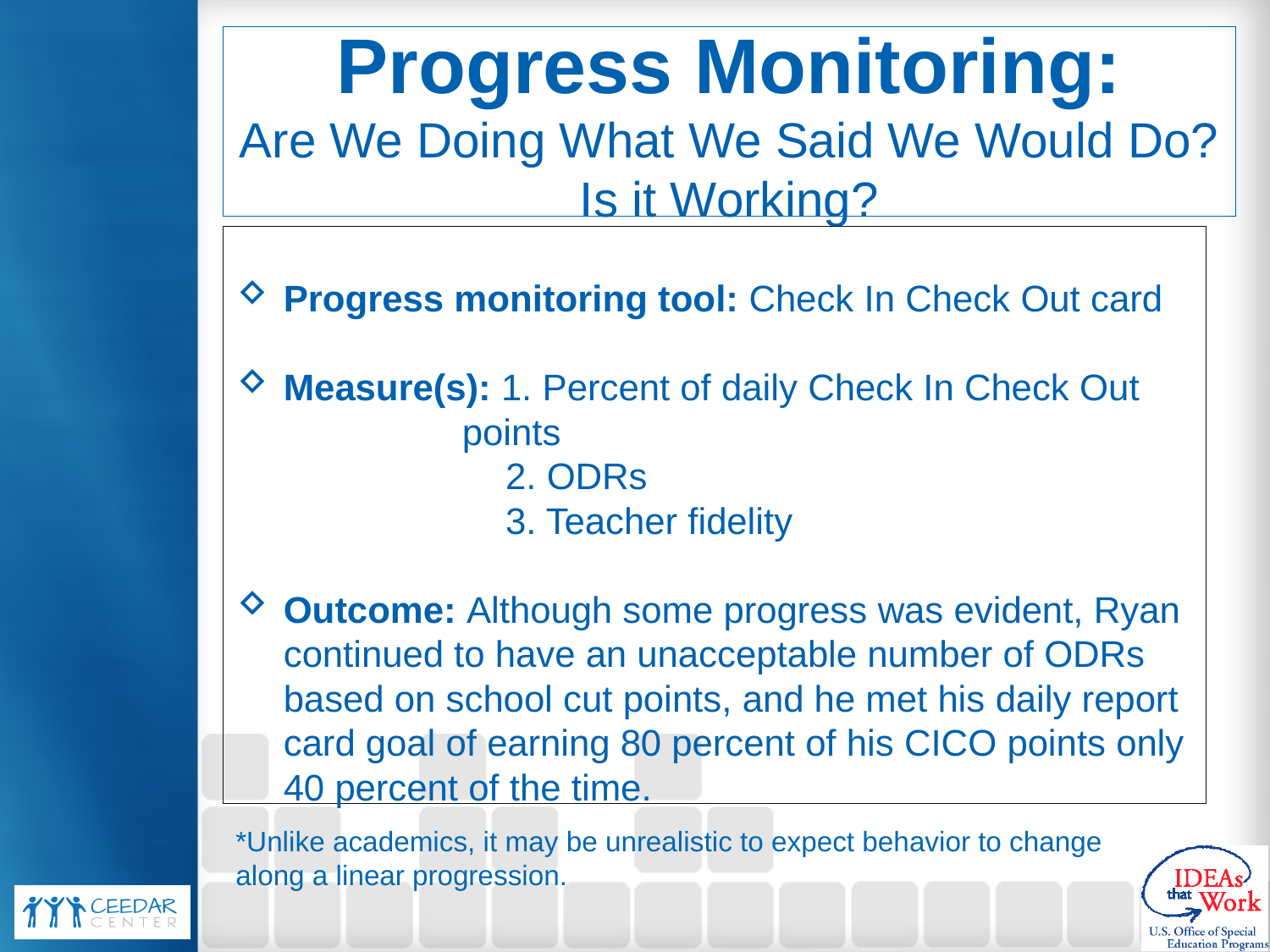

# Progress Monitoring: Are We Doing What We Said We Would Do? Is it Working?

Progress monitoring tool: Check In Check Out card

Measure(s): 1. Percent of daily Check In Check Out  		     points
                          2. ODRs
                          3. Teacher fidelity

Outcome: Although some progress was evident, Ryan continued to have an unacceptable number of ODRs based on school cut points, and he met his daily report card goal of earning 80 percent of his CICO points only 40 percent of the time.
*Unlike academics, it may be unrealistic to expect behavior to change along a linear progression.